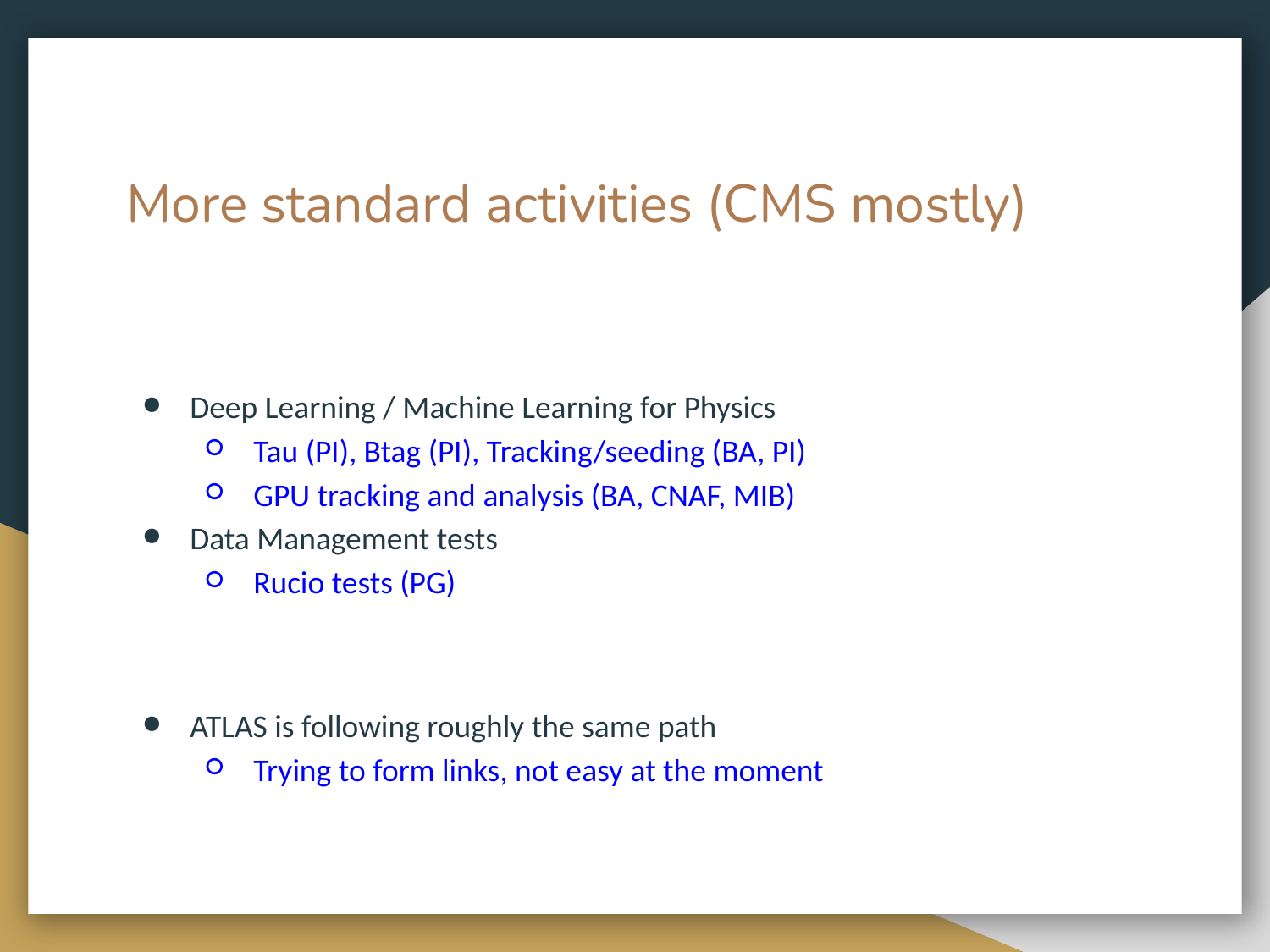

# More standard activities (CMS mostly)
Deep Learning / Machine Learning for Physics
Tau (PI), Btag (PI), Tracking/seeding (BA, PI)
GPU tracking and analysis (BA, CNAF, MIB)
Data Management tests
Rucio tests (PG)

ATLAS is following roughly the same path
Trying to form links, not easy at the moment